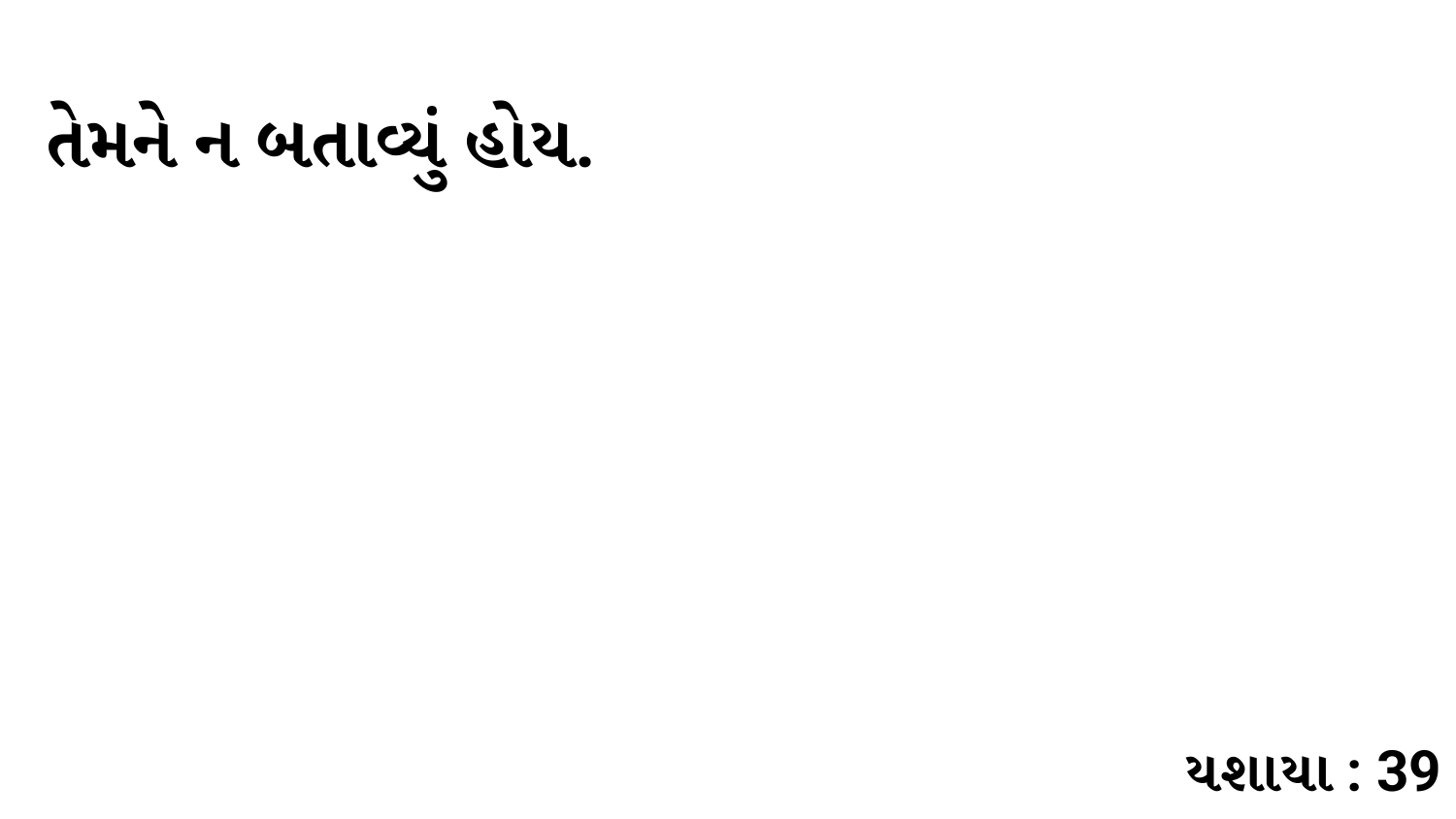

તેમને ન બતાવ્યું હોય.
યશાયા : 39